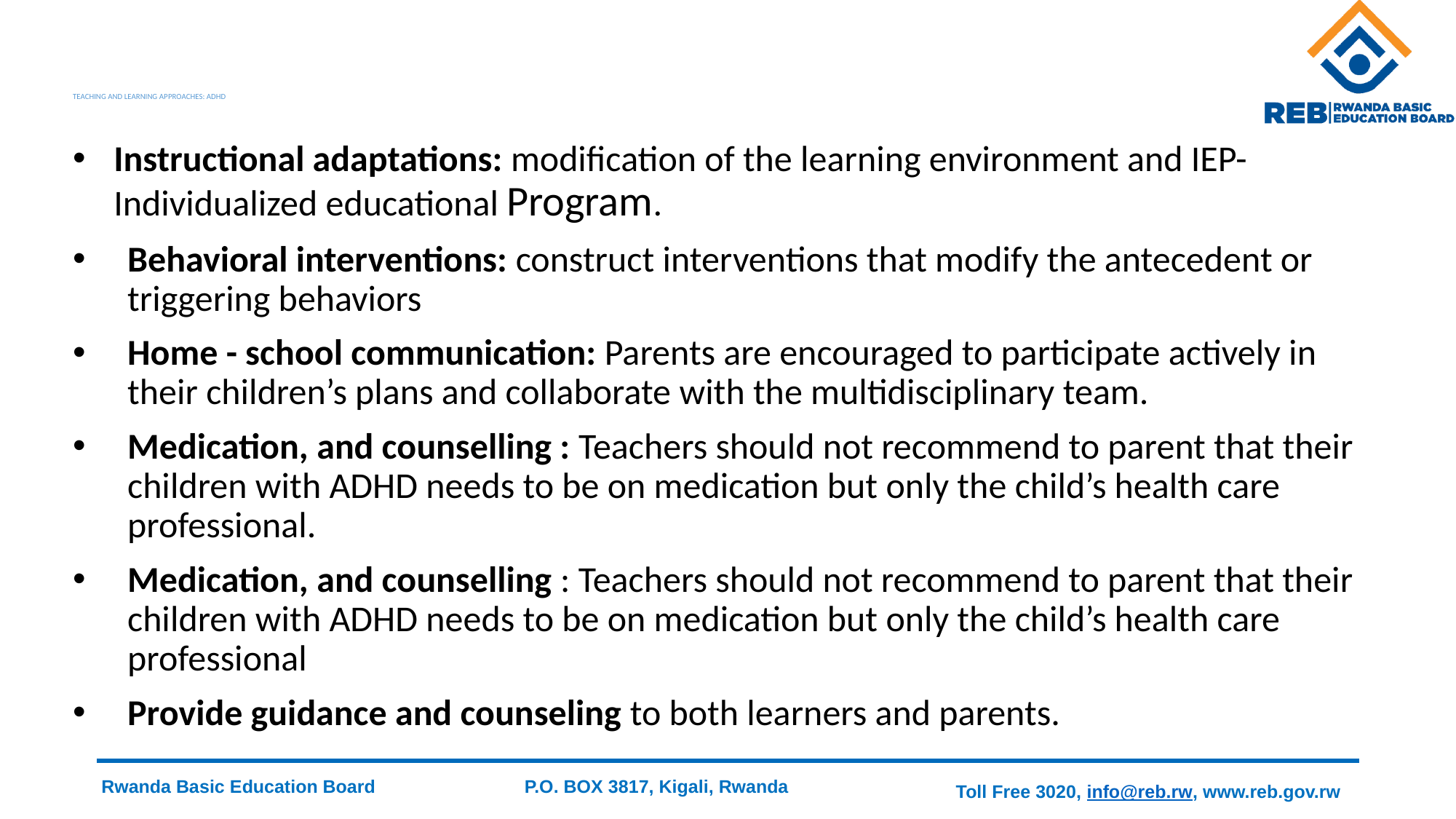

# TEACHING AND LEARNING APPROACHES: ADHD
Instructional adaptations: modification of the learning environment and IEP- Individualized educational Program.
Behavioral interventions: construct interventions that modify the antecedent or triggering behaviors
Home - school communication: Parents are encouraged to participate actively in their children’s plans and collaborate with the multidisciplinary team.
Medication, and counselling : Teachers should not recommend to parent that their children with ADHD needs to be on medication but only the child’s health care professional.
Medication, and counselling : Teachers should not recommend to parent that their children with ADHD needs to be on medication but only the child’s health care professional
Provide guidance and counseling to both learners and parents.